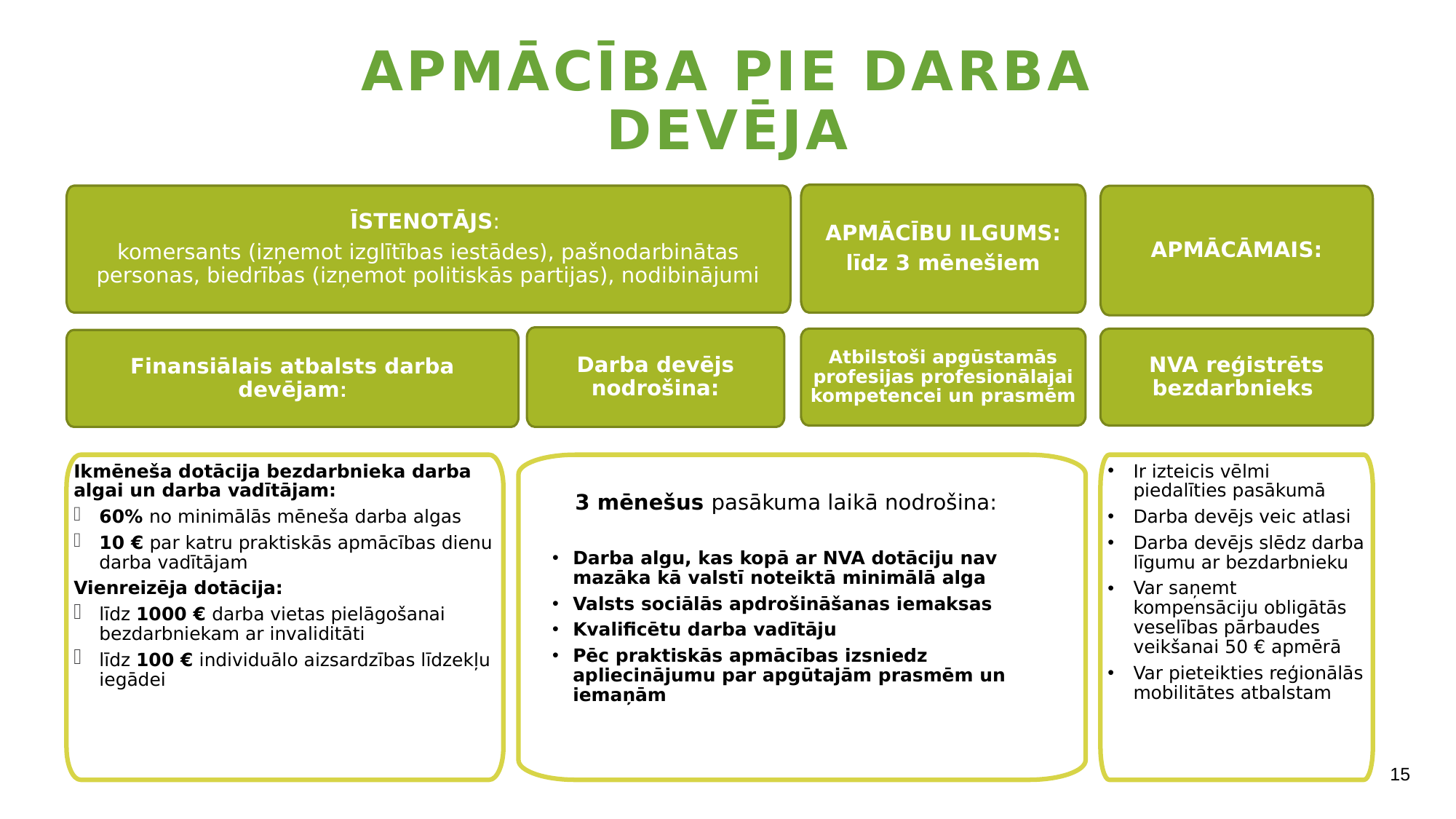

# Apmācība pie darba devēja
APMĀCĪBU ILGUMS:
līdz 3 mēnešiem
ĪSTENOTĀJS:
komersants (izņemot izglītības iestādes), pašnodarbinātas personas, biedrības (izņemot politiskās partijas), nodibinājumi
Darba devējs nodrošina:
Atbilstoši apgūstamās profesijas profesionālajai kompetencei un prasmēm
NVA reģistrēts bezdarbnieks
Finansiālais atbalsts darba devējam:
Ikmēneša dotācija bezdarbnieka darba algai un darba vadītājam:
60% no minimālās mēneša darba algas
10 € par katru praktiskās apmācības dienu darba vadītājam
Vienreizēja dotācija:
līdz 1000 € darba vietas pielāgošanai bezdarbniekam ar invaliditāti
līdz 100 € individuālo aizsardzības līdzekļu iegādei

Ir izteicis vēlmi piedalīties pasākumā
Darba devējs veic atlasi
Darba devējs slēdz darba līgumu ar bezdarbnieku
Var saņemt kompensāciju obligātās veselības pārbaudes veikšanai 50 € apmērā
Var pieteikties reģionālās mobilitātes atbalstam
APMĀCĀMAIS:
3 mēnešus pasākuma laikā nodrošina:

Darba algu, kas kopā ar NVA dotāciju nav mazāka kā valstī noteiktā minimālā alga
Valsts sociālās apdrošināšanas iemaksas
Kvalificētu darba vadītāju
Pēc praktiskās apmācības izsniedz apliecinājumu par apgūtajām prasmēm un iemaņām
15